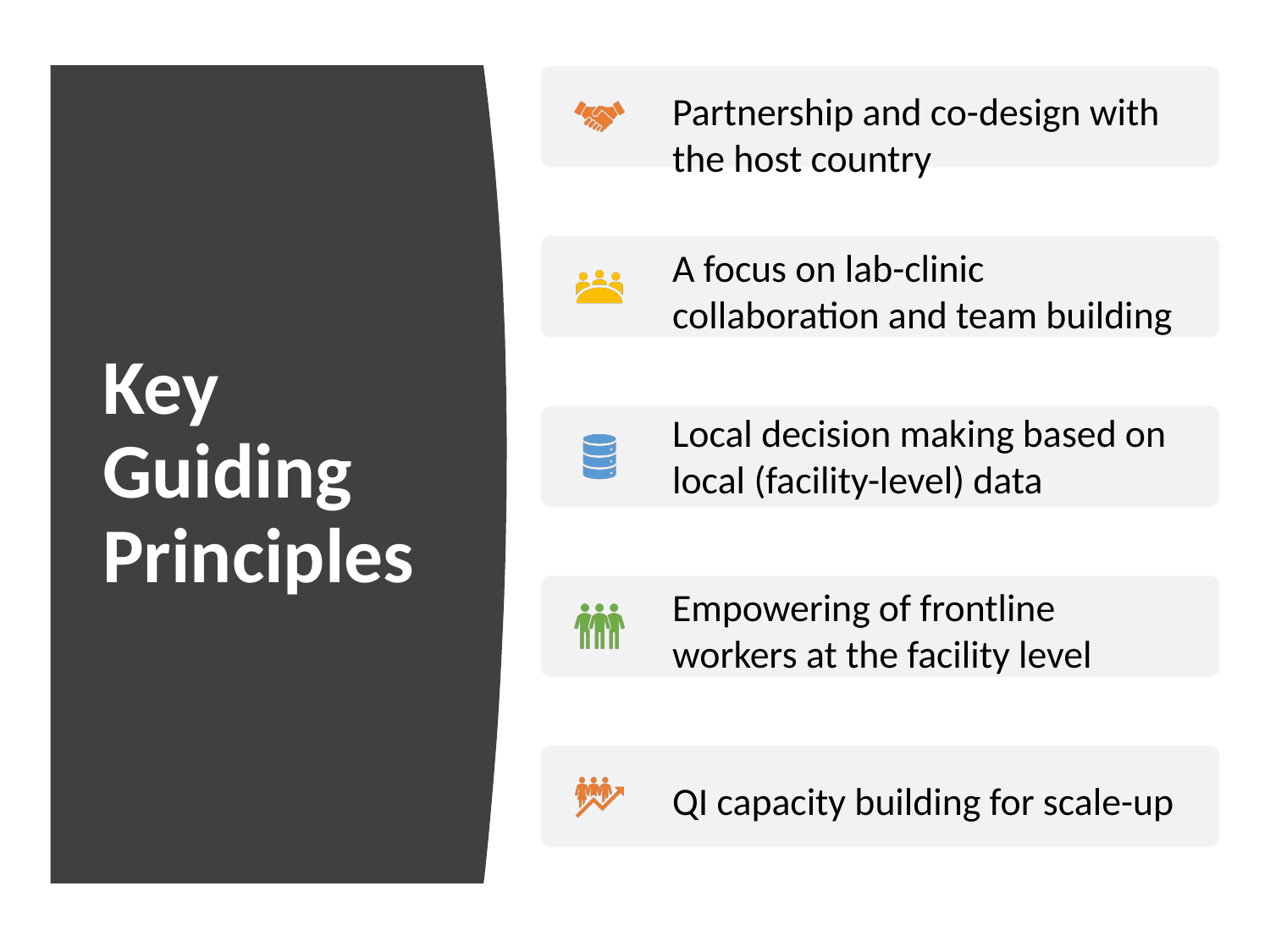

Partnership and co-design with the host country
A focus on lab-clinic collaboration and team building
Local decision making based on local (facility-level) data
Empowering of frontline workers at the facility level
QI capacity building for scale-up

# Key Guiding Principles